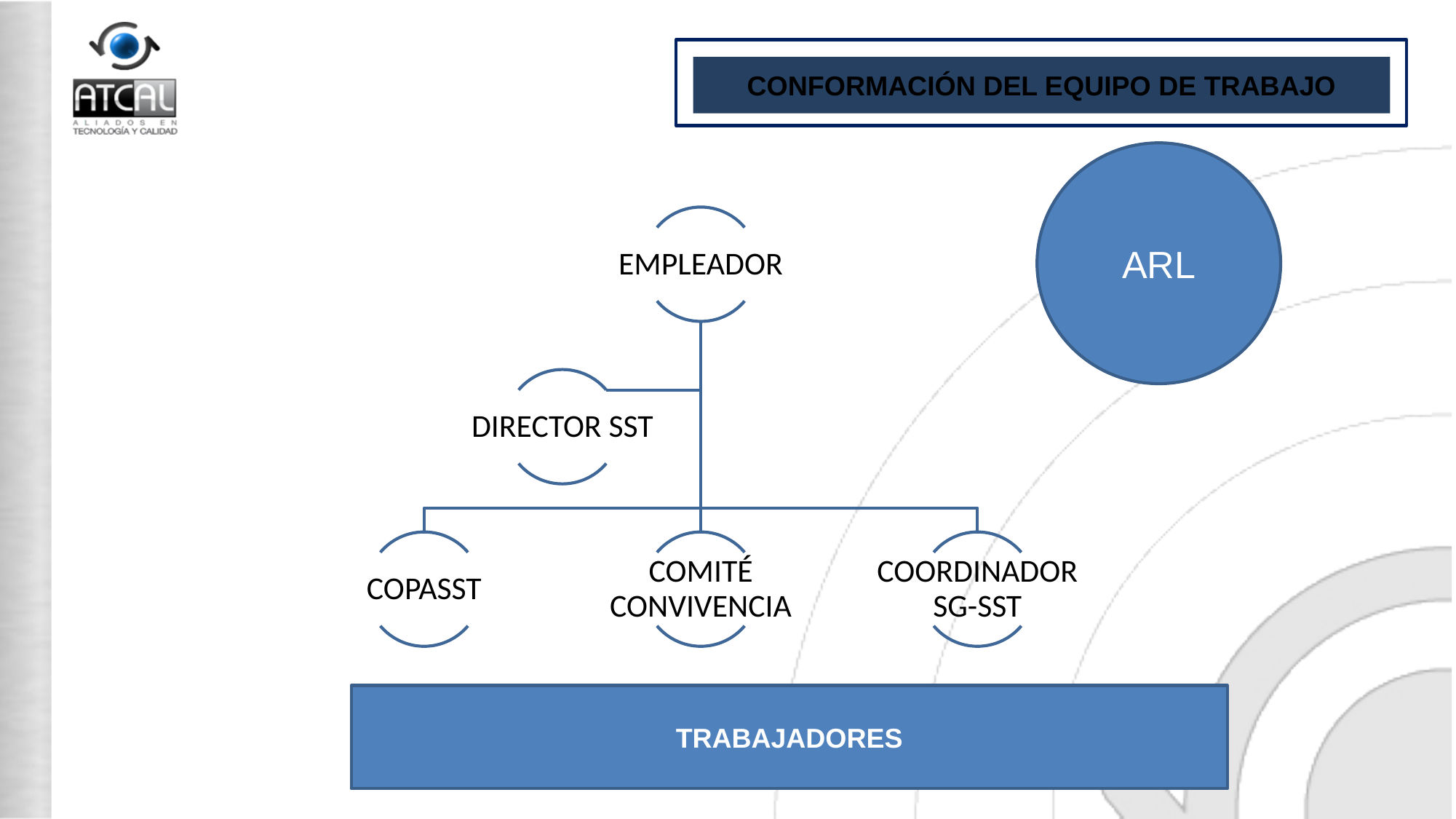

CONFORMACIÓN DEL EQUIPO DE TRABAJO
EMPLEADOR
COPASST
COMITÉ CONVIVENCIA
COORDINADOR SG-SST
DIRECTOR SST
ARL
TRABAJADORES